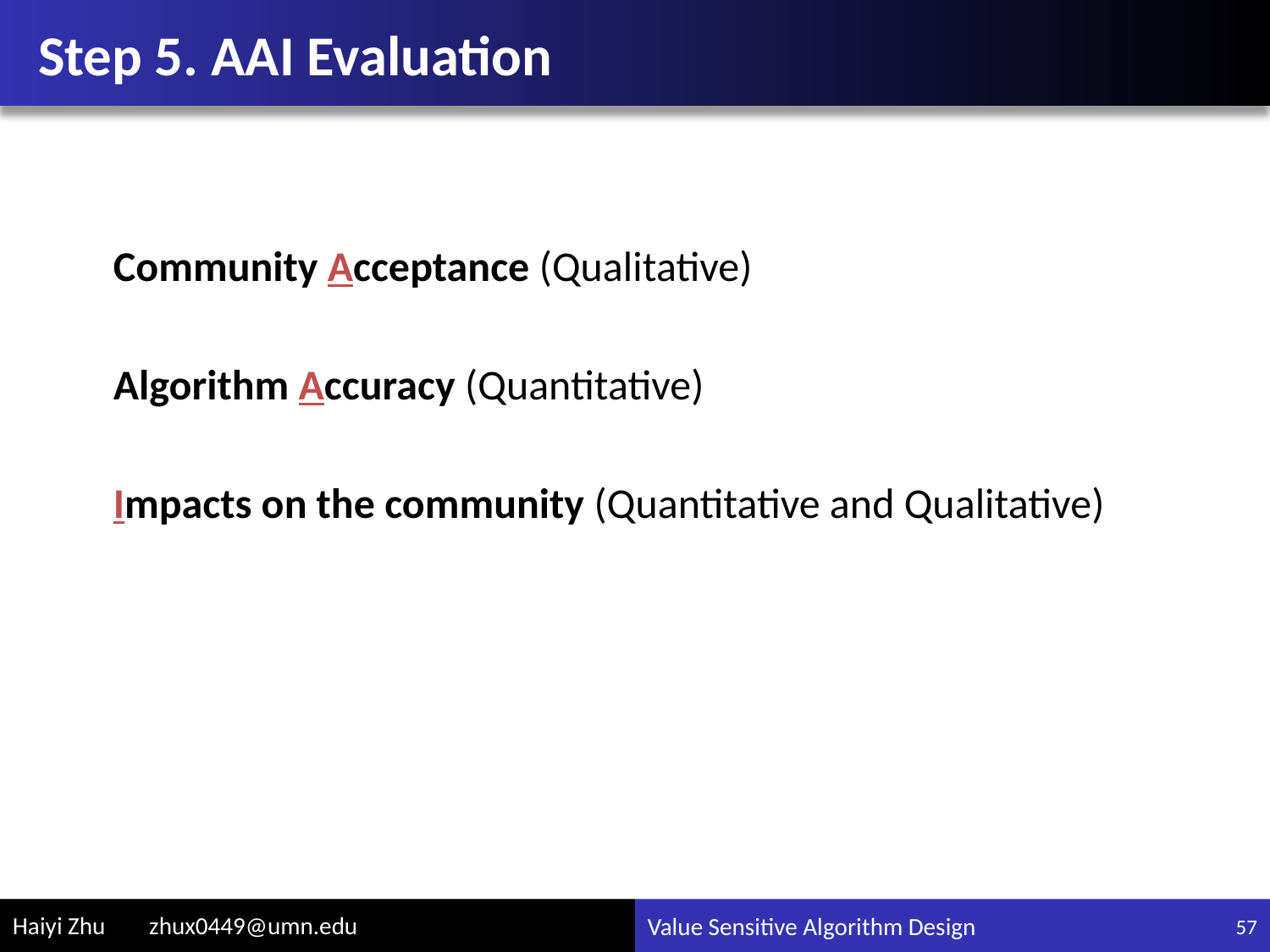

# Step 5. AAI Evaluation
Community Acceptance (Qualitative)

Algorithm Accuracy (Quantitative)

Impacts on the community (Quantitative and Qualitative)

57